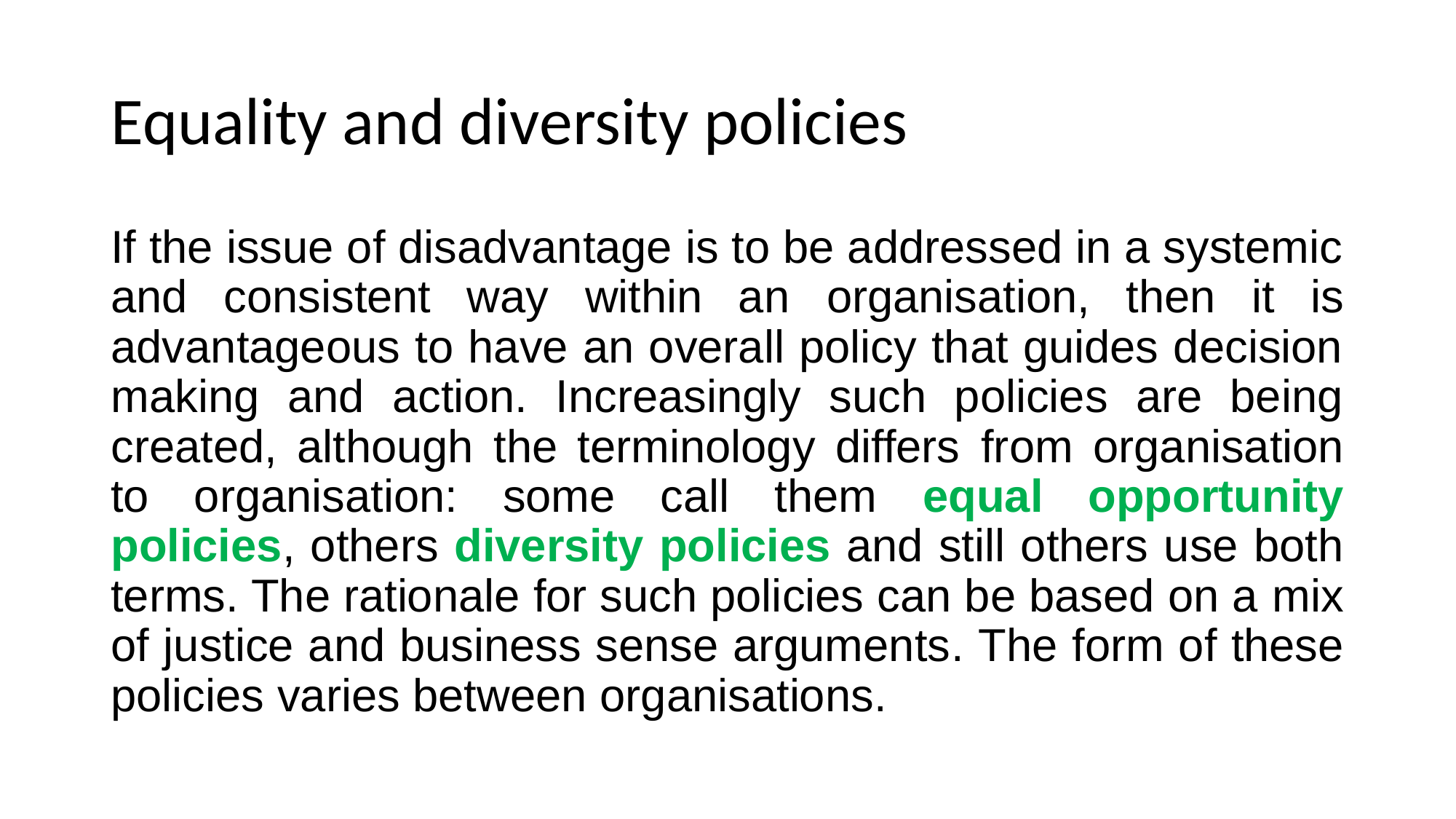

# Equality and diversity policies
If the issue of disadvantage is to be addressed in a systemic and consistent way within an organisation, then it is advantageous to have an overall policy that guides decision making and action. Increasingly such policies are being created, although the terminology differs from organisation to organisation: some call them equal opportunity policies, others diversity policies and still others use both terms. The rationale for such policies can be based on a mix of justice and business sense arguments. The form of these policies varies between organisations.